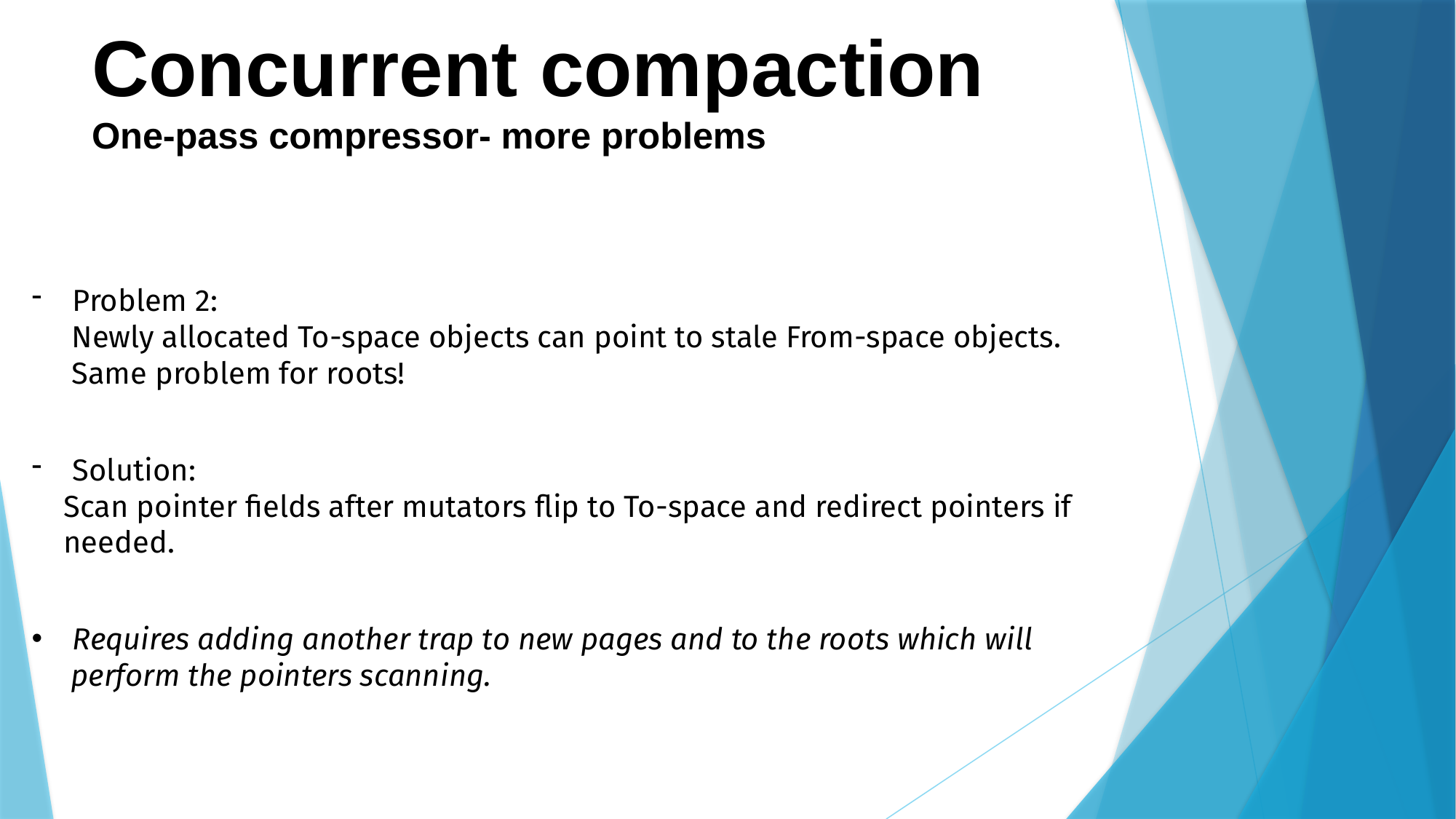

Concurrent compaction
One-pass compressor- more problems
Problem 2:
     Newly allocated To-space objects can point to stale From-space objects.
     Same problem for roots!
Solution:
    Scan pointer fields after mutators flip to To-space and redirect pointers if
    needed.
Requires adding another trap to new pages and to the roots which will
     perform the pointers scanning.